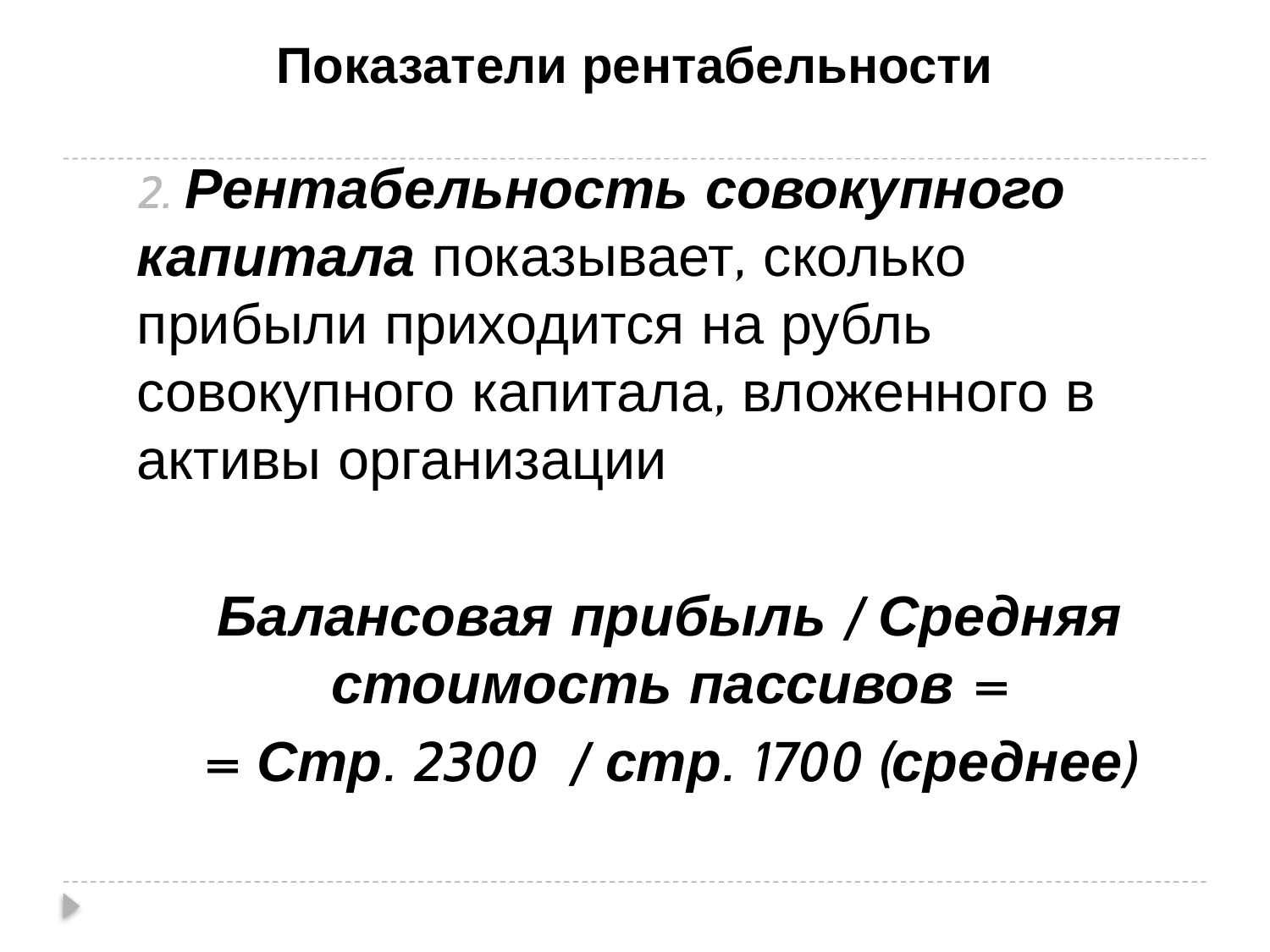

# Показатели рентабельности
2. Рентабельность совокупного капитала показывает, сколько прибыли приходится на рубль совокупного капитала, вложенного в активы организации

Балансовая прибыль / Средняя стоимость пассивов =
= Стр. 2300  / стр. 1700 (среднее)